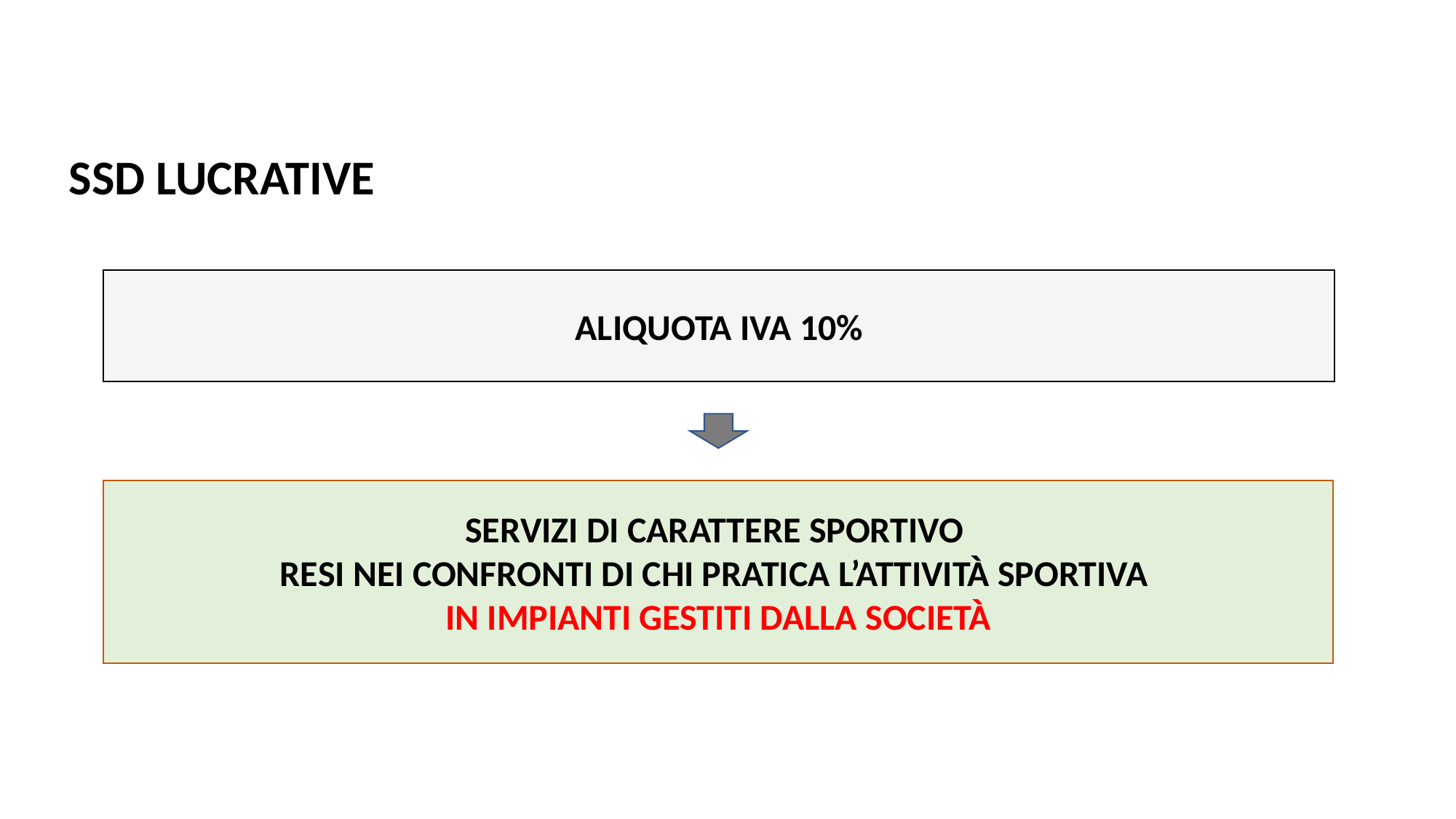

# SSD LUCRATIVE
ALIQUOTA IVA 10%

SERVIZI DI CARATTERE SPORTIVO
RESI NEI CONFRONTI DI CHI PRATICA L’ATTIVITÀ SPORTIVA
IN IMPIANTI GESTITI DALLA SOCIETÀ